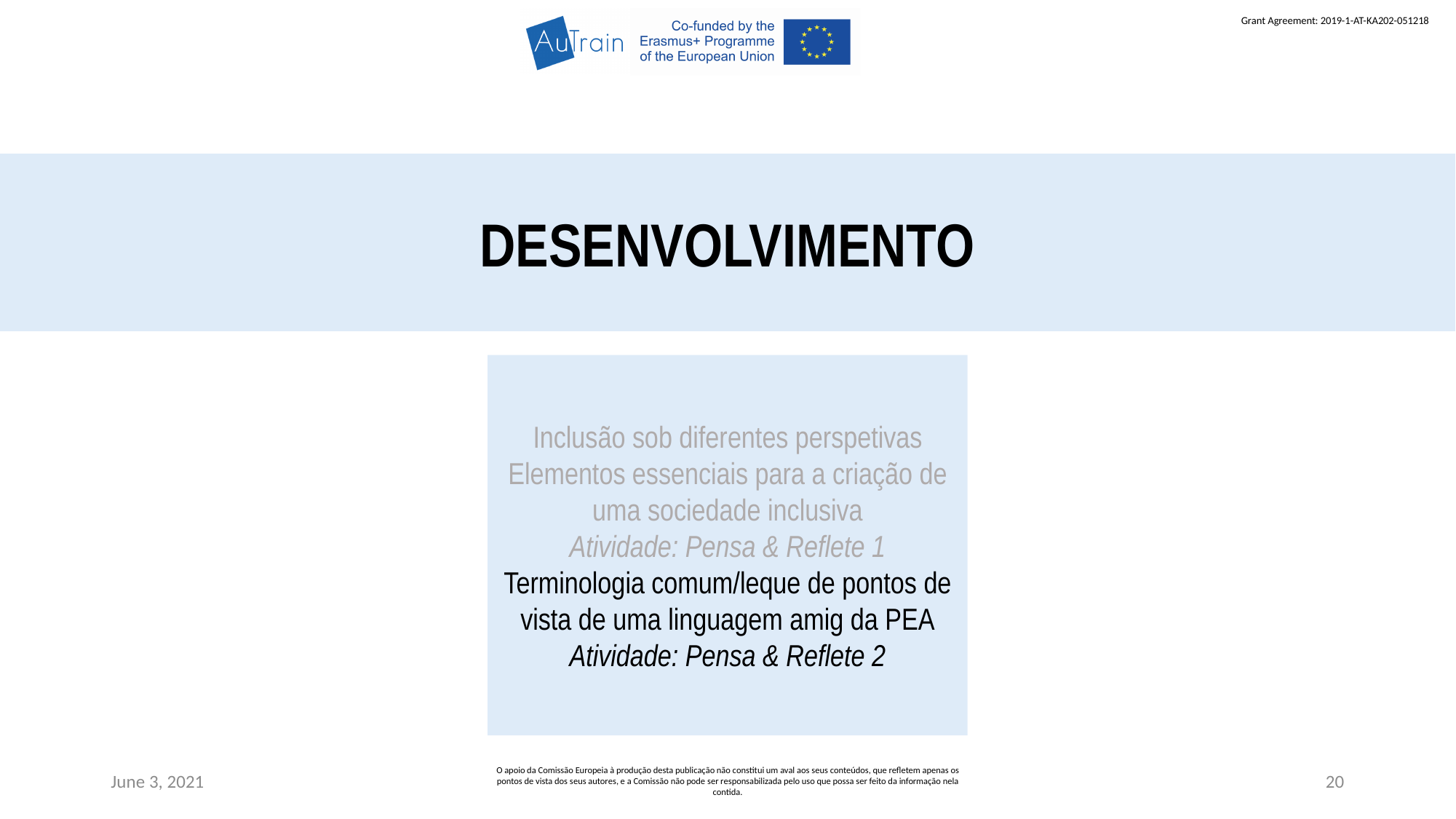

DESENVOLVIMENTO

Inclusão sob diferentes perspetivas
Elementos essenciais para a criação de uma sociedade inclusiva
Atividade: Pensa & Reflete 1
Terminologia comum/leque de pontos de vista de uma linguagem amig da PEA
Atividade: Pensa & Reflete 2
June 3, 2021
O apoio da Comissão Europeia à produção desta publicação não constitui um aval aos seus conteúdos, que refletem apenas os pontos de vista dos seus autores, e a Comissão não pode ser responsabilizada pelo uso que possa ser feito da informação nela contida.
20